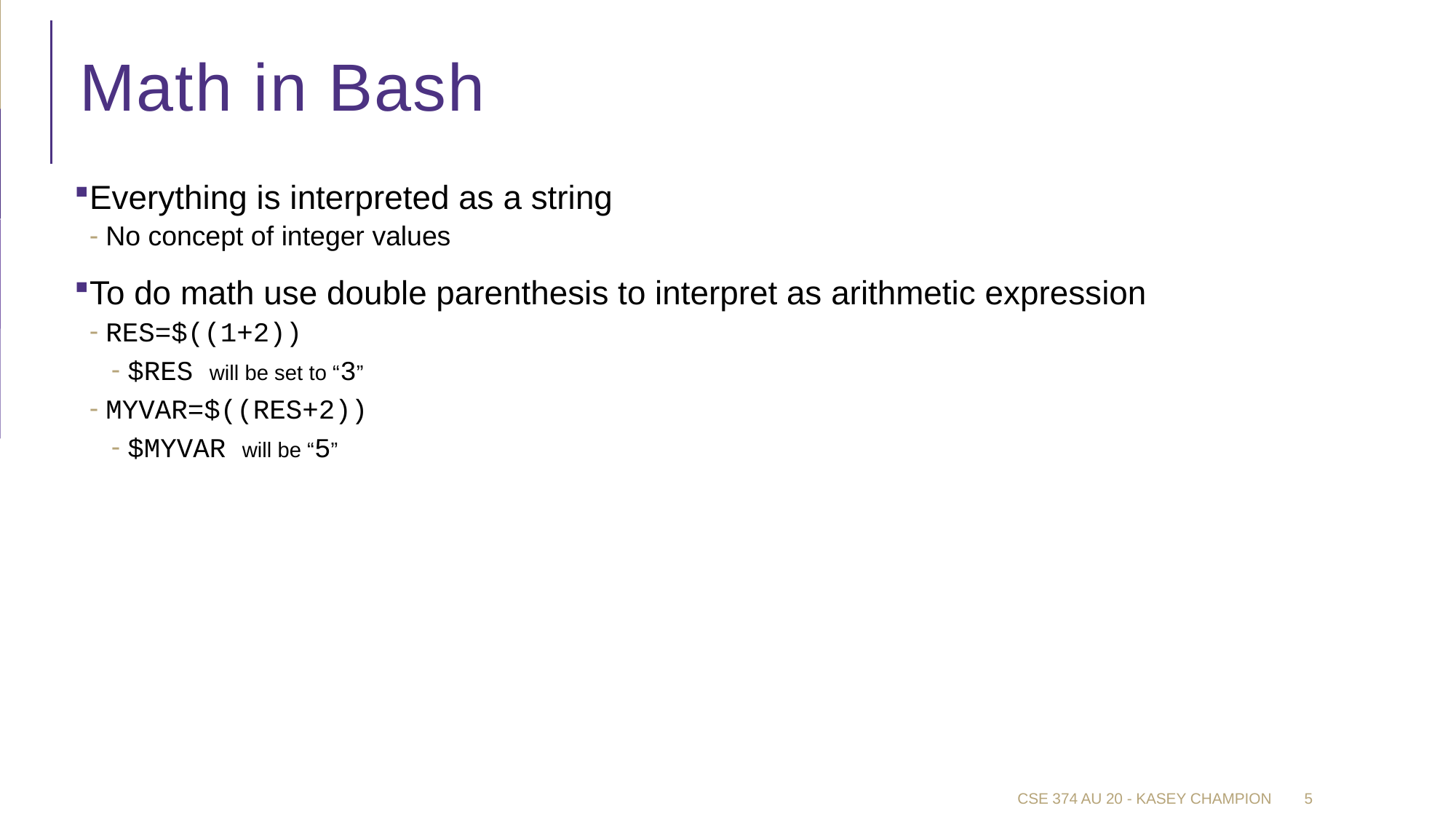

# Math in Bash
Everything is interpreted as a string
No concept of integer values
To do math use double parenthesis to interpret as arithmetic expression
RES=$((1+2))
$RES will be set to “3”
MYVAR=$((RES+2))
$MYVAR will be “5”

CSE 374 au 20 - Kasey Champion
5